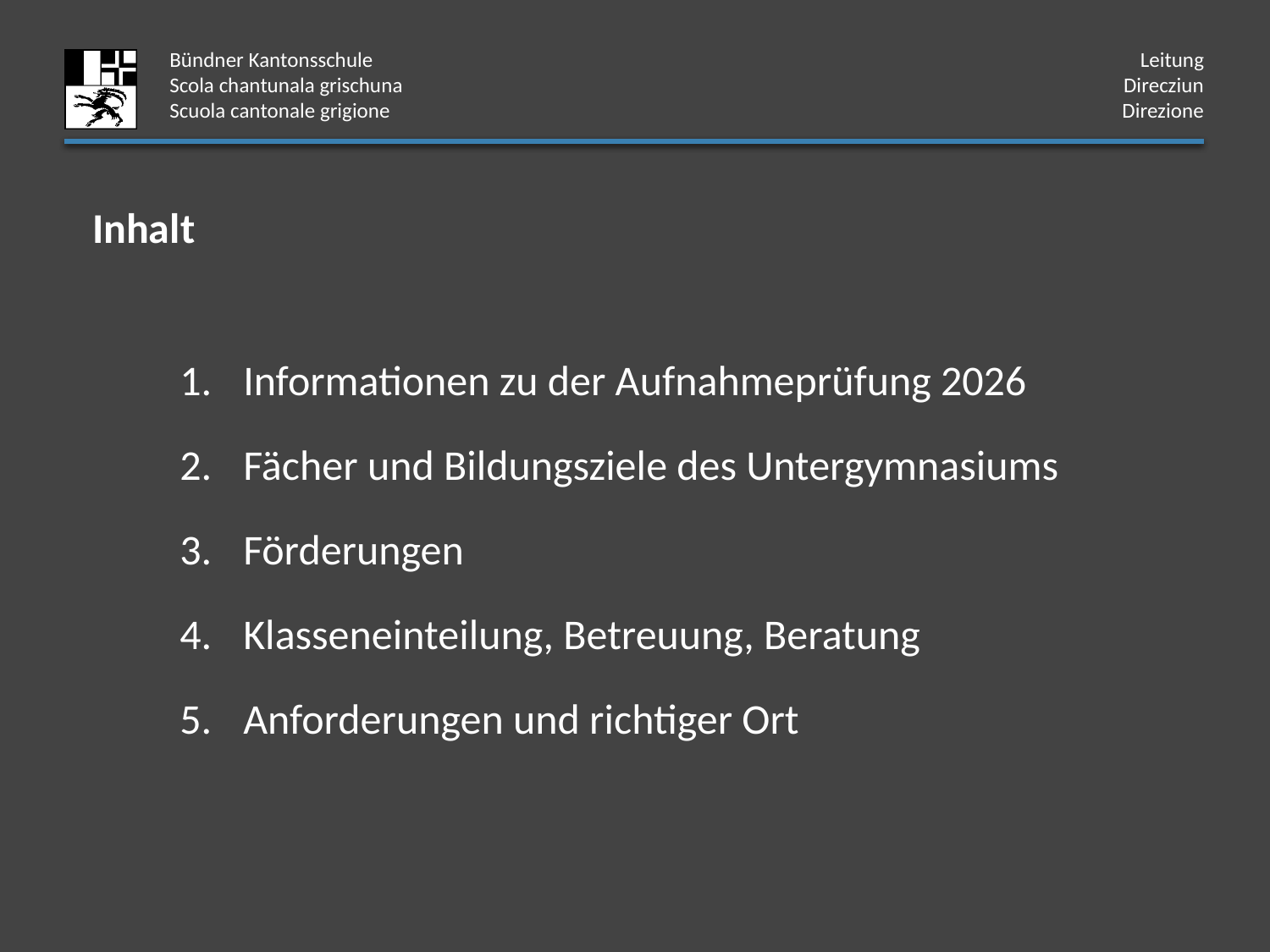

# Inhalt
Informationen zu der Aufnahmeprüfung 2026
Fächer und Bildungsziele des Untergymnasiums
Förderungen
Klasseneinteilung, Betreuung, Beratung
Anforderungen und richtiger Ort